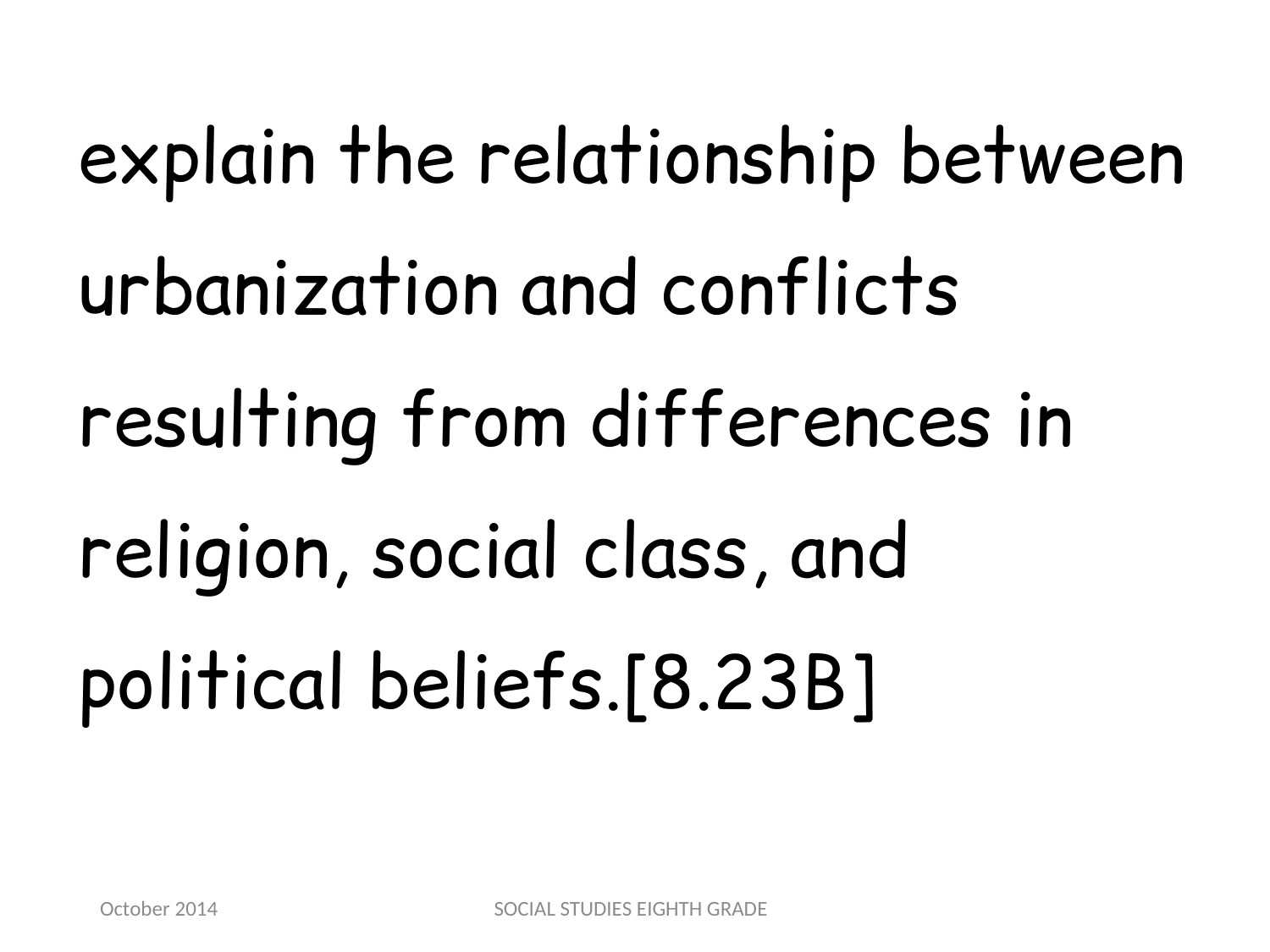

explain the relationship between urbanization and conflicts resulting from differences in religion, social class, and political beliefs.[8.23B]
October 2014
SOCIAL STUDIES EIGHTH GRADE